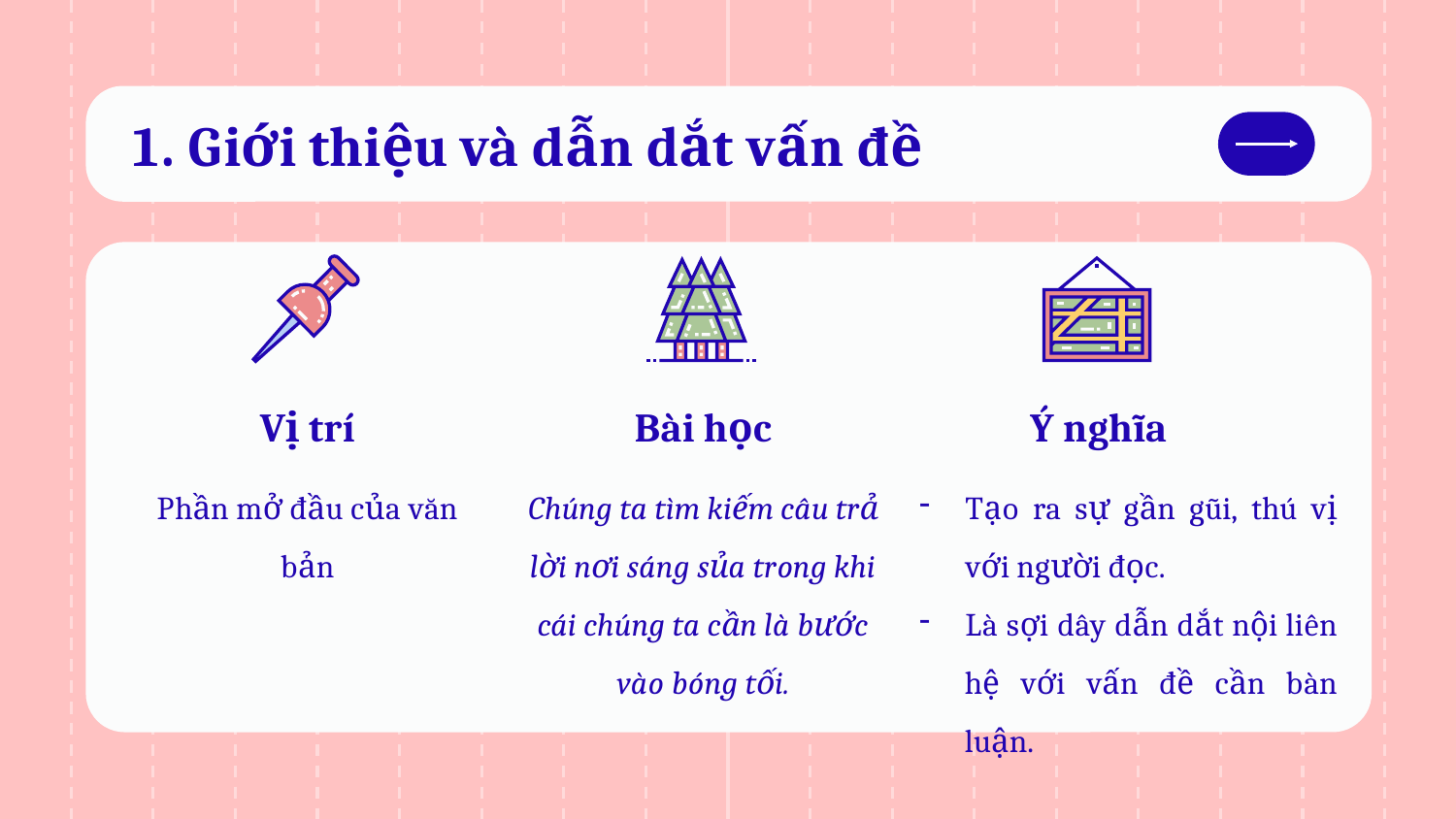

# 1. Giới thiệu và dẫn dắt vấn đề

Bài học
Ý nghĩa
Vị trí
Tạo ra sự gần gũi, thú vị với người đọc.
Là sợi dây dẫn dắt nội liên hệ với vấn đề cần bàn luận.
Phần mở đầu của văn bản
Chúng ta tìm kiếm câu trả lời nơi sáng sủa trong khi cái chúng ta cần là bước vào bóng tối.